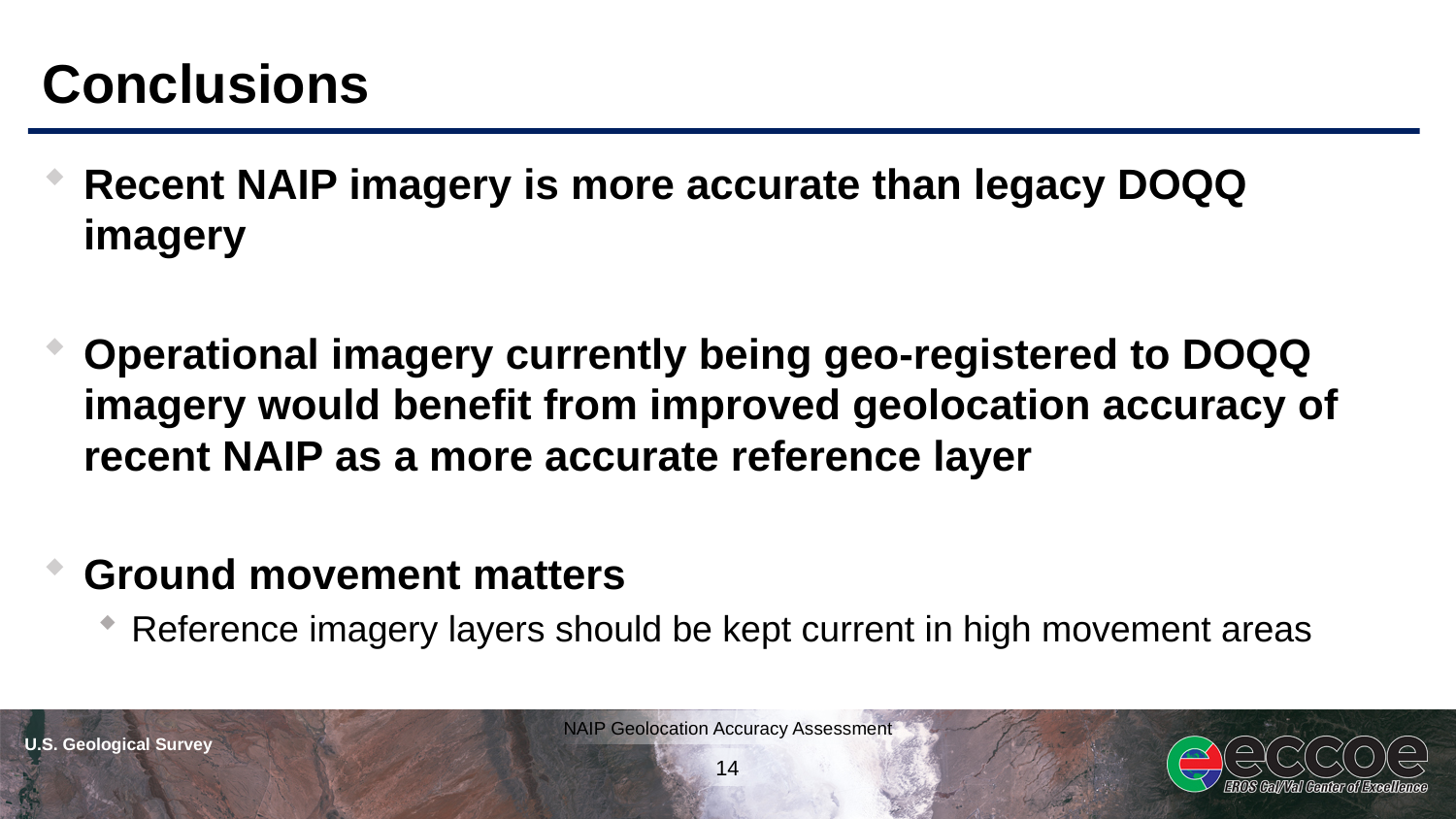

# Conclusions
Recent NAIP imagery is more accurate than legacy DOQQ imagery

Operational imagery currently being geo-registered to DOQQ imagery would benefit from improved geolocation accuracy of recent NAIP as a more accurate reference layer

Ground movement matters
Reference imagery layers should be kept current in high movement areas
14